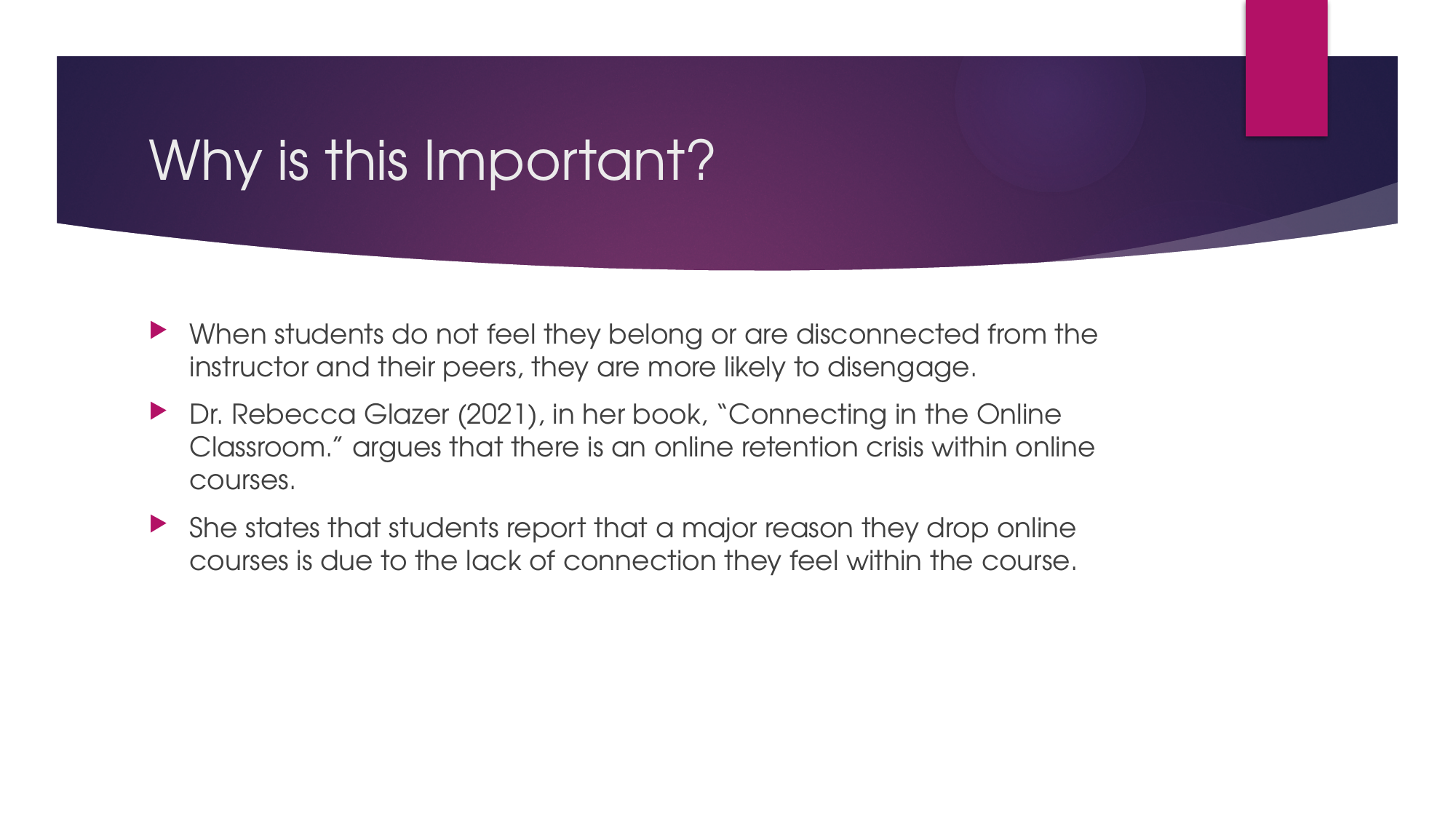

# Why is this Important?
When students do not feel they belong or are disconnected from the instructor and their peers, they are more likely to disengage.
Dr. Rebecca Glazer (2021), in her book, “Connecting in the Online Classroom.” argues that there is an online retention crisis within online courses.
She states that students report that a major reason they drop online courses is due to the lack of connection they feel within the course.